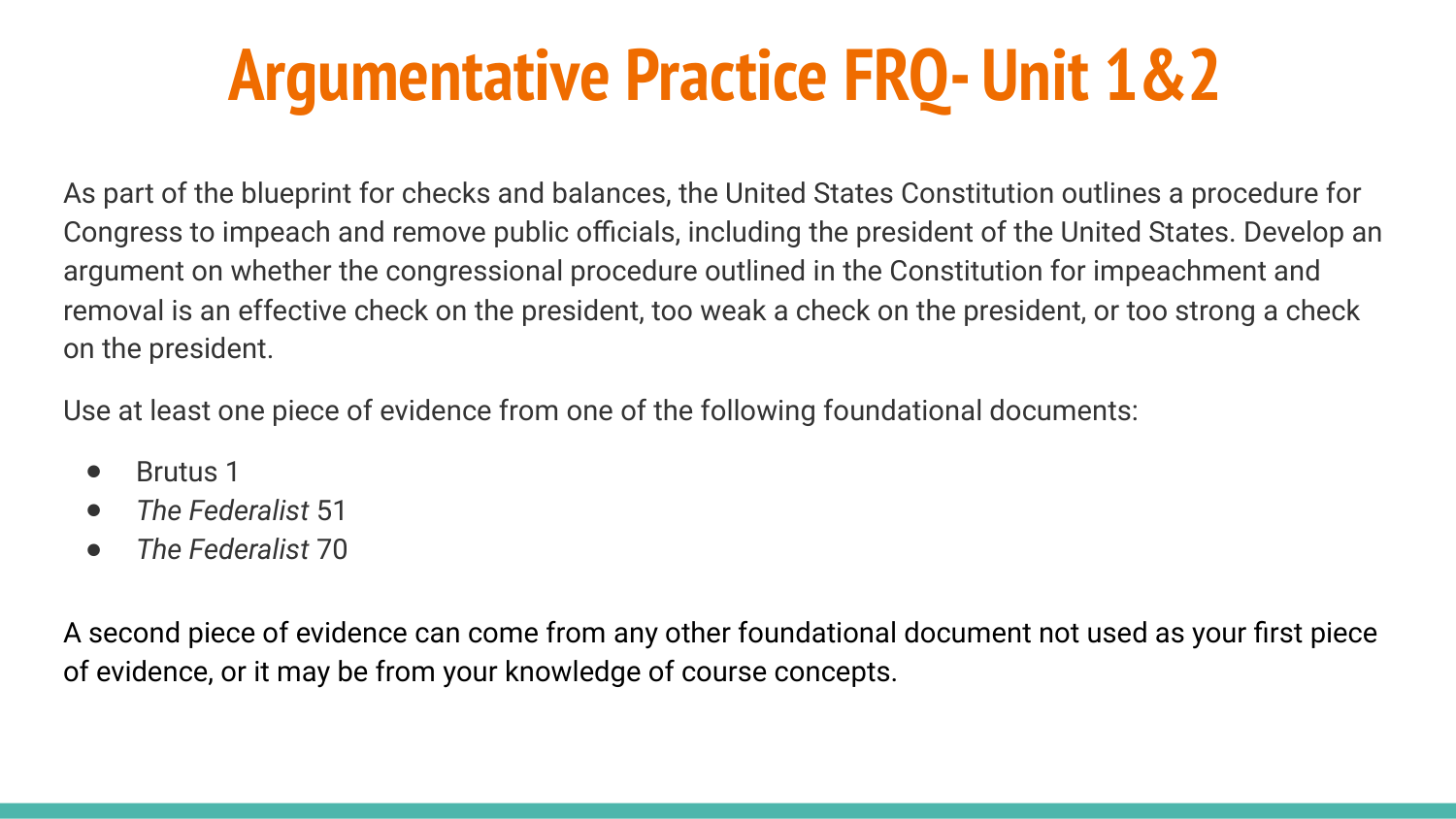

# Argumentative Practice FRQ- Unit 1&2
As part of the blueprint for checks and balances, the United States Constitution outlines a procedure for Congress to impeach and remove public officials, including the president of the United States. Develop an argument on whether the congressional procedure outlined in the Constitution for impeachment and removal is an effective check on the president, too weak a check on the president, or too strong a check on the president.
Use at least one piece of evidence from one of the following foundational documents:
Brutus 1
The Federalist 51
The Federalist 70
A second piece of evidence can come from any other foundational document not used as your first piece of evidence, or it may be from your knowledge of course concepts.